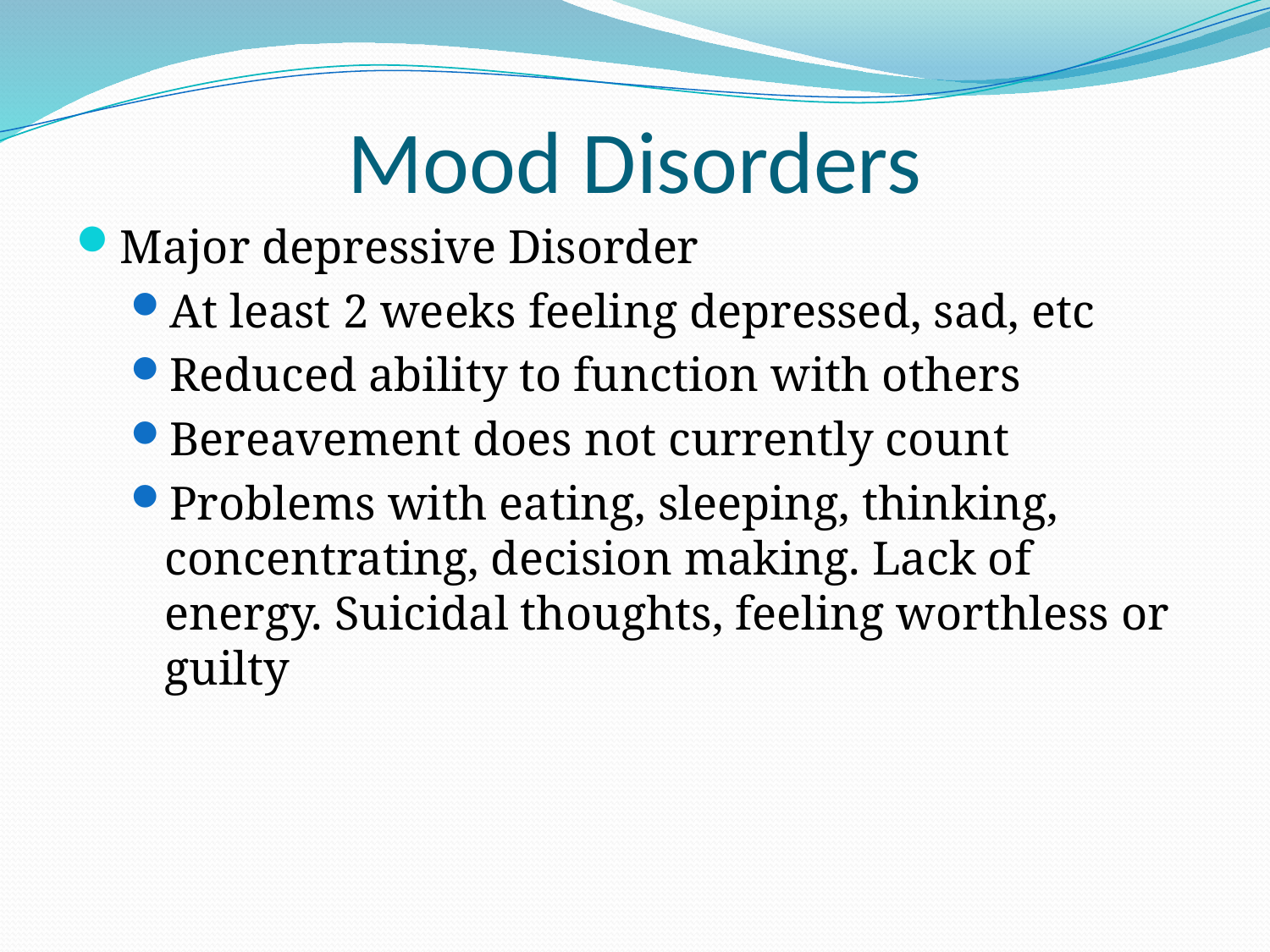

# Mood Disorders
Major depressive Disorder
At least 2 weeks feeling depressed, sad, etc
Reduced ability to function with others
Bereavement does not currently count
Problems with eating, sleeping, thinking, concentrating, decision making. Lack of energy. Suicidal thoughts, feeling worthless or guilty